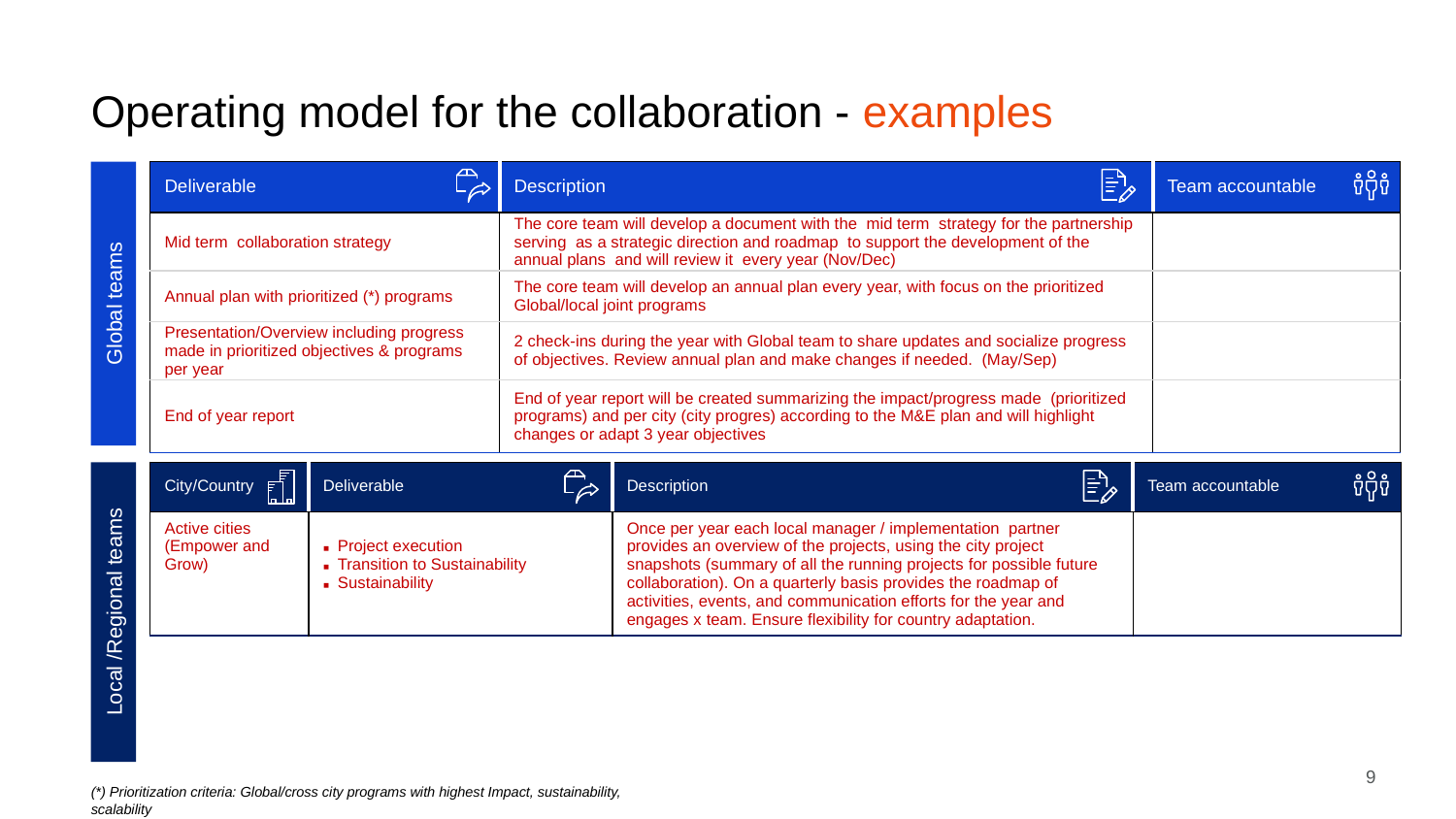

# Operating model for the collaboration - examples
| Deliverable | Description | Team accountable |
| --- | --- | --- |
| Mid term collaboration strategy | The core team will develop a document with the mid term strategy for the partnership serving as a strategic direction and roadmap to support the development of the annual plans and will review it every year (Nov/Dec) |  |
| Annual plan with prioritized (\*) programs | The core team will develop an annual plan every year, with focus on the prioritized Global/local joint programs |  |
| Presentation/Overview including progress made in prioritized objectives & programs per year | 2 check-ins during the year with Global team to share updates and socialize progress of objectives. Review annual plan and make changes if needed. (May/Sep) |  |
| End of year report | End of year report will be created summarizing the impact/progress made (prioritized programs) and per city (city progres) according to the M&E plan and will highlight changes or adapt 3 year objectives |  |

Global teams
| City/Country | Deliverable | Description | Team accountable |
| --- | --- | --- | --- |
| Active cities (Empower and Grow) | Project execution Transition to Sustainability Sustainability | Once per year each local manager / implementation partner provides an overview of the projects, using the city project snapshots (summary of all the running projects for possible future collaboration). On a quarterly basis provides the roadmap of activities, events, and communication efforts for the year and engages x team. Ensure flexibility for country adaptation. |  |

Local /Regional teams
(*) Prioritization criteria: Global/cross city programs with highest Impact, sustainability, scalability